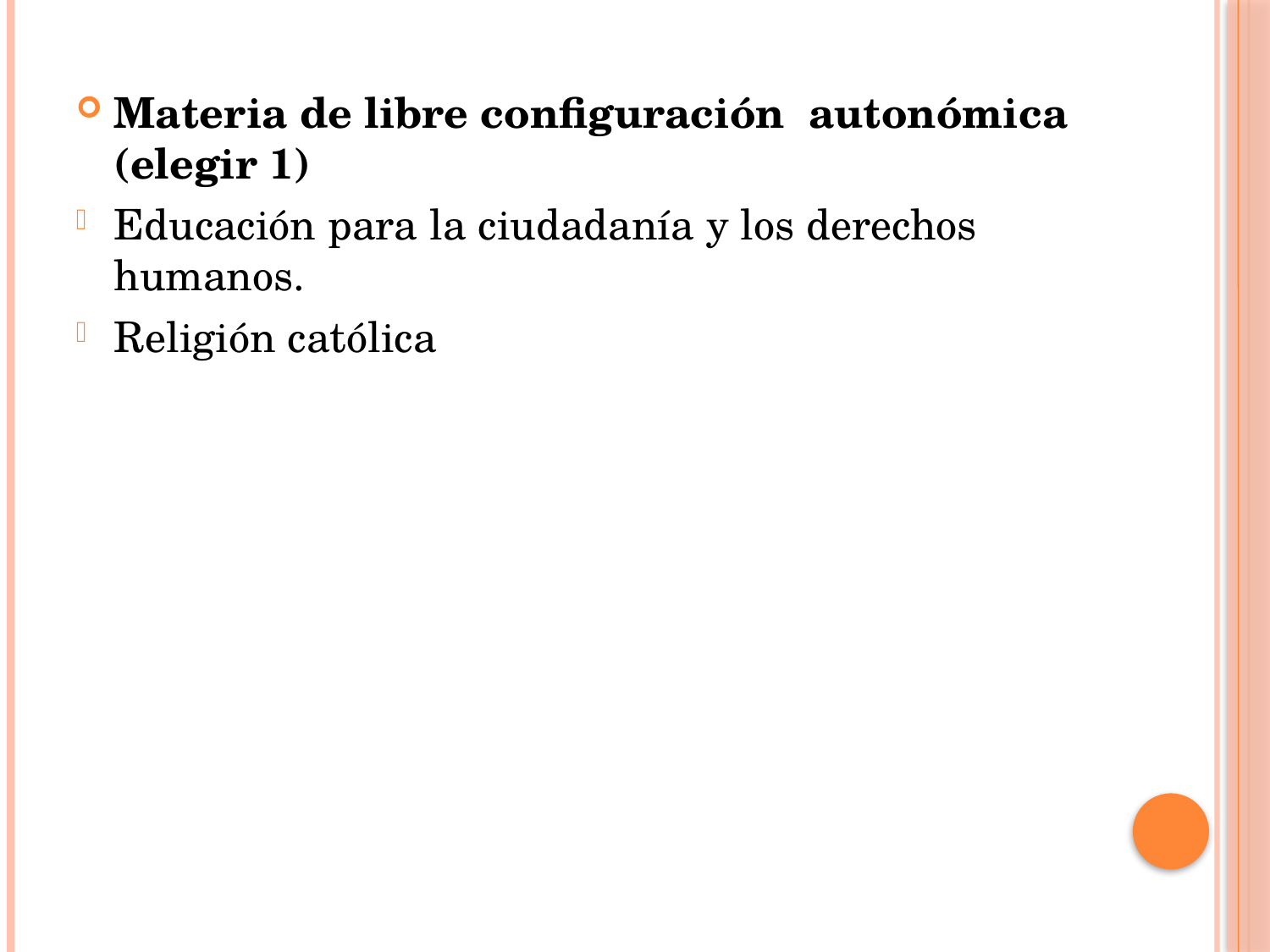

#
Materia de libre configuración  autonómica (elegir 1)
Educación para la ciudadanía y los derechos humanos.
Religión católica